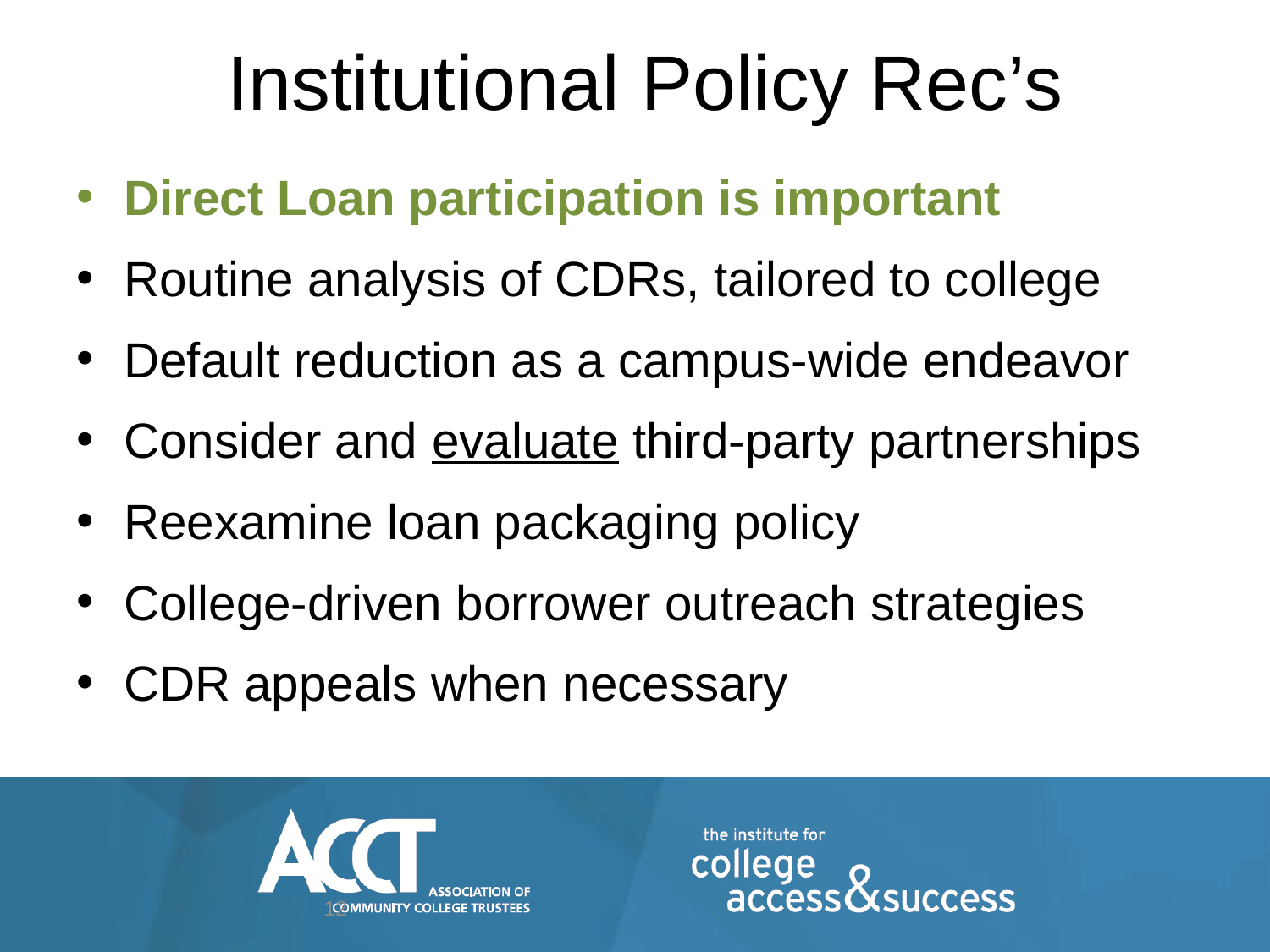

# Institutional Policy Rec’s
Direct Loan participation is important
Routine analysis of CDRs, tailored to college
Default reduction as a campus-wide endeavor
Consider and evaluate third-party partnerships
Reexamine loan packaging policy
College-driven borrower outreach strategies
CDR appeals when necessary
12